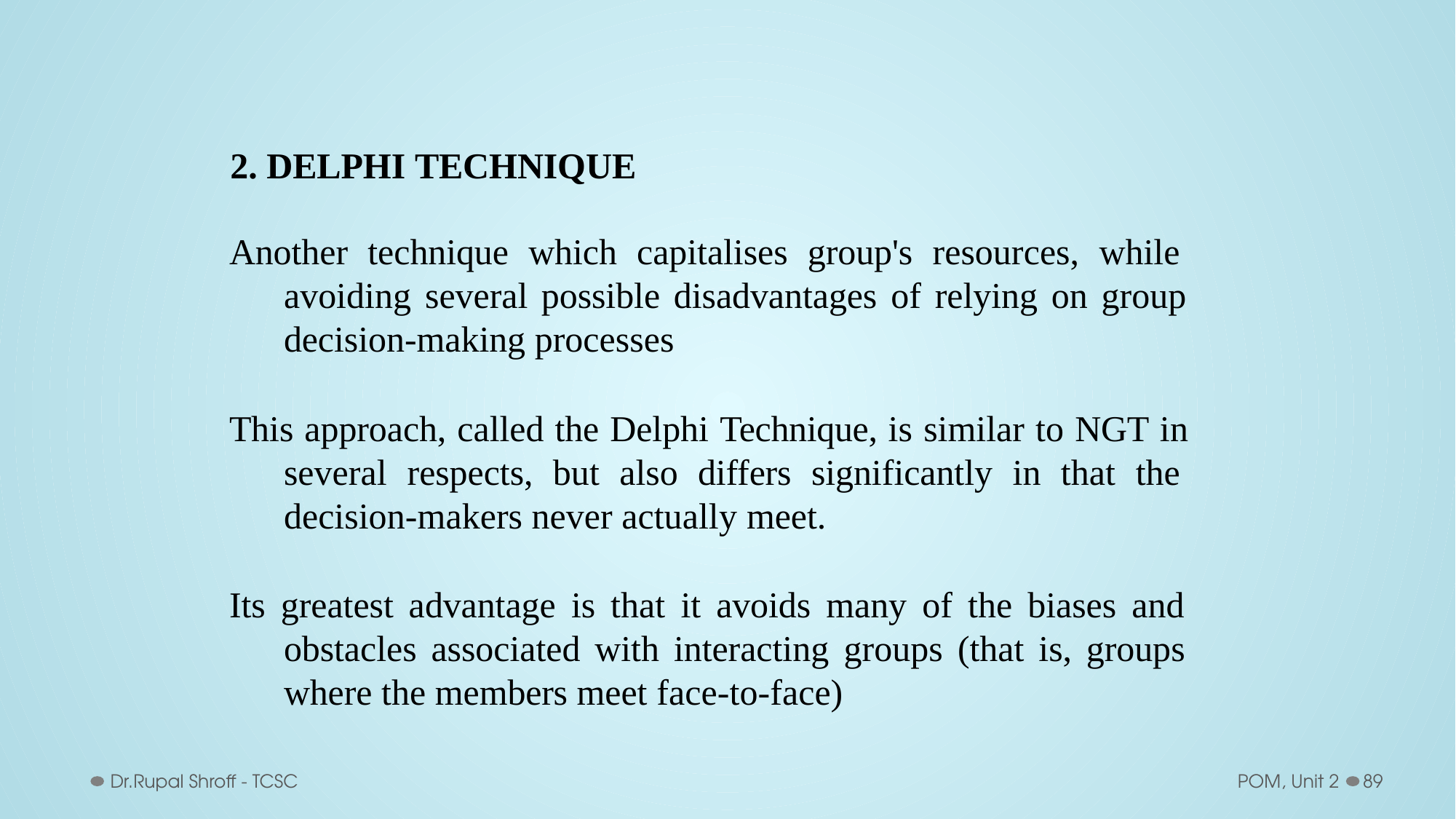

# 2. DELPHI TECHNIQUE
Another technique which capitalises group's resources, while  avoiding several possible disadvantages of relying on group  decision-making processes

This approach, called the Delphi Technique, is similar to NGT in  several respects, but also differs significantly in that the  decision-makers never actually meet.

Its greatest advantage is that it avoids many of the biases and  obstacles associated with interacting groups (that is, groups  where the members meet face-to-face)
Dr.Rupal Shroff - TCSC
POM, Unit 2
89